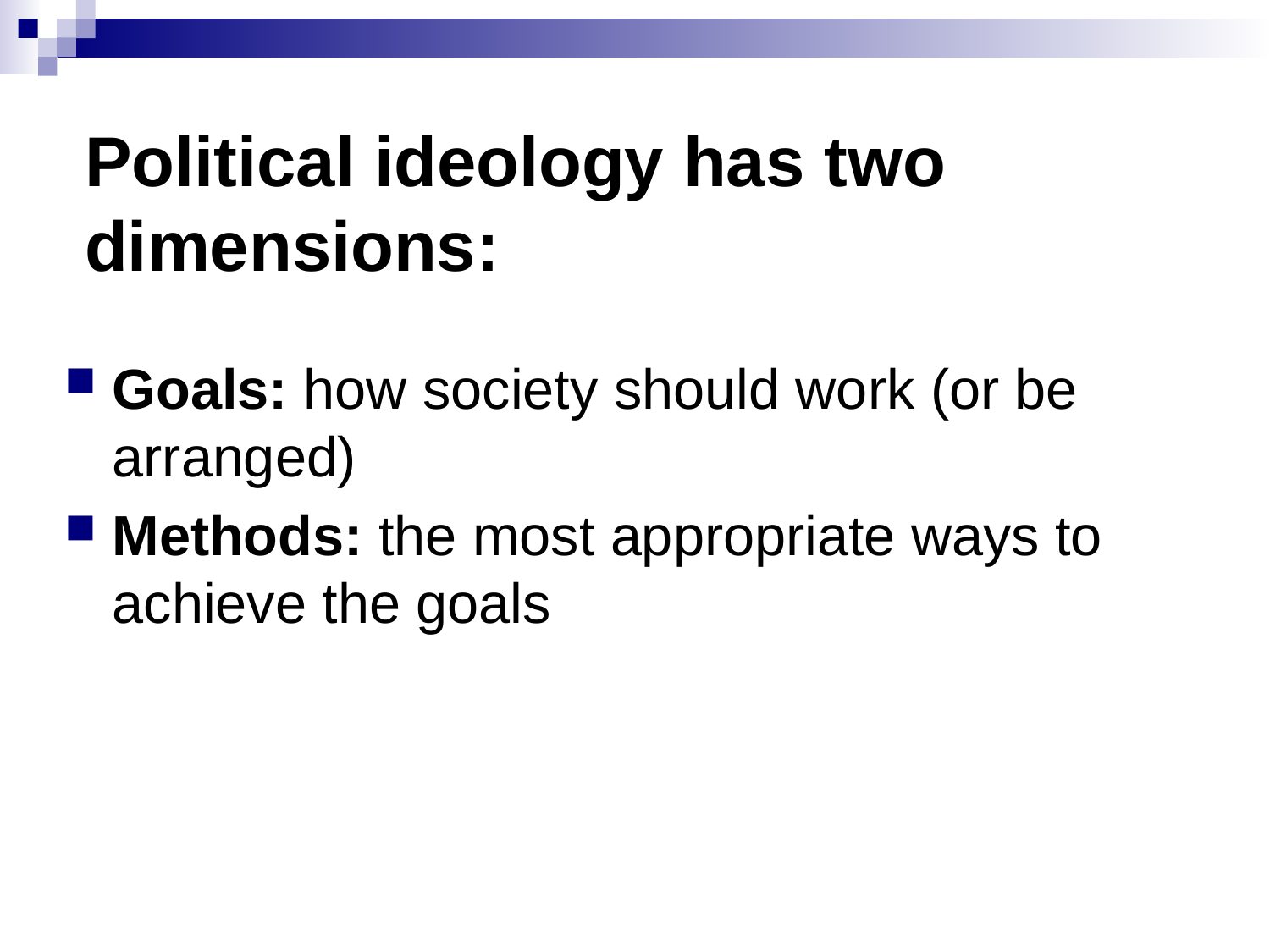

# Political ideology has two dimensions:
Goals: how society should work (or be arranged)
Methods: the most appropriate ways to achieve the goals